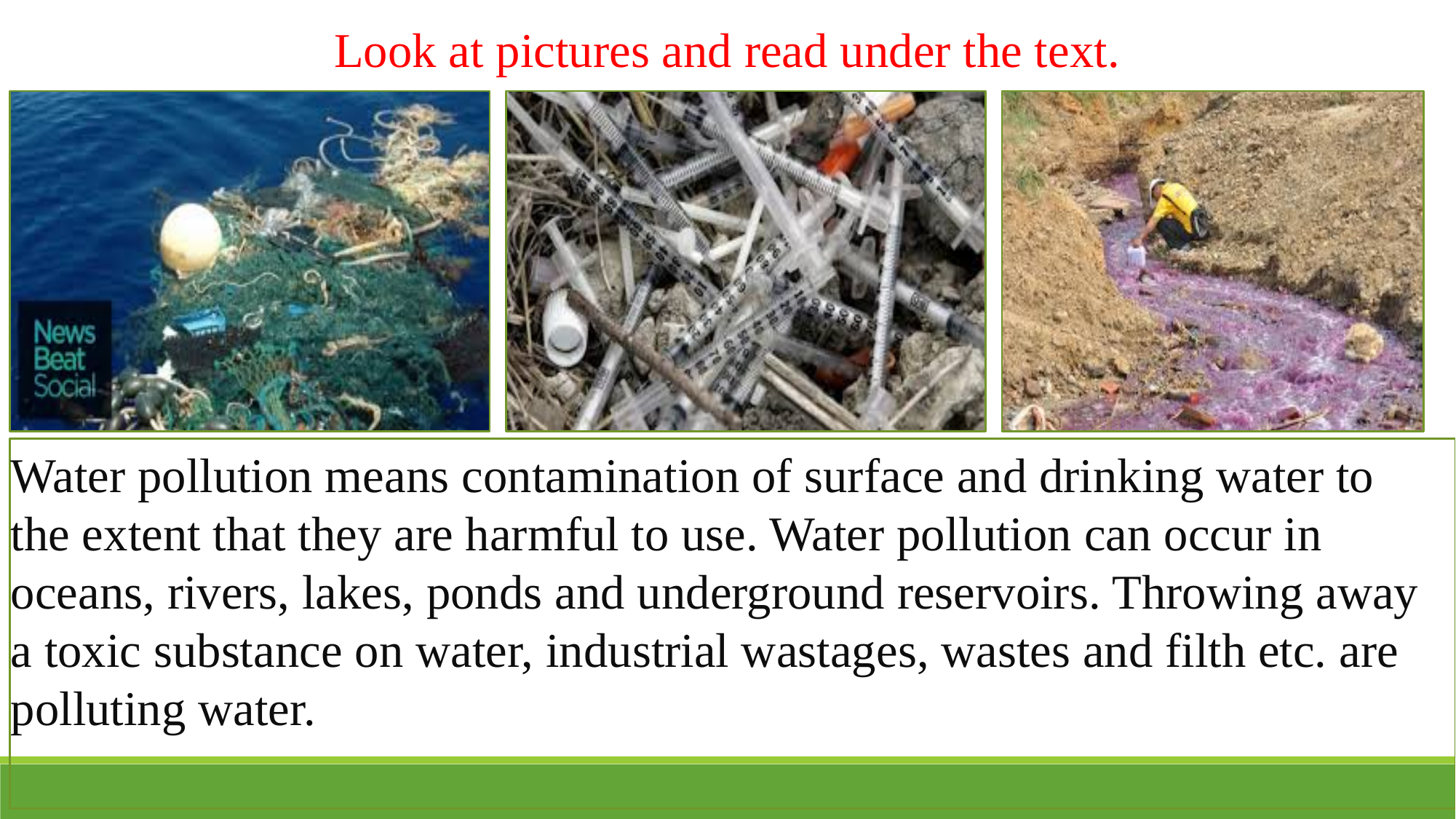

Look at pictures and read under the text.

Water pollution means contamination of surface and drinking water to the extent that they are harmful to use. Water pollution can occur in oceans, rivers, lakes, ponds and underground reservoirs. Throwing away a toxic substance on water, industrial wastages, wastes and filth etc. are polluting water.